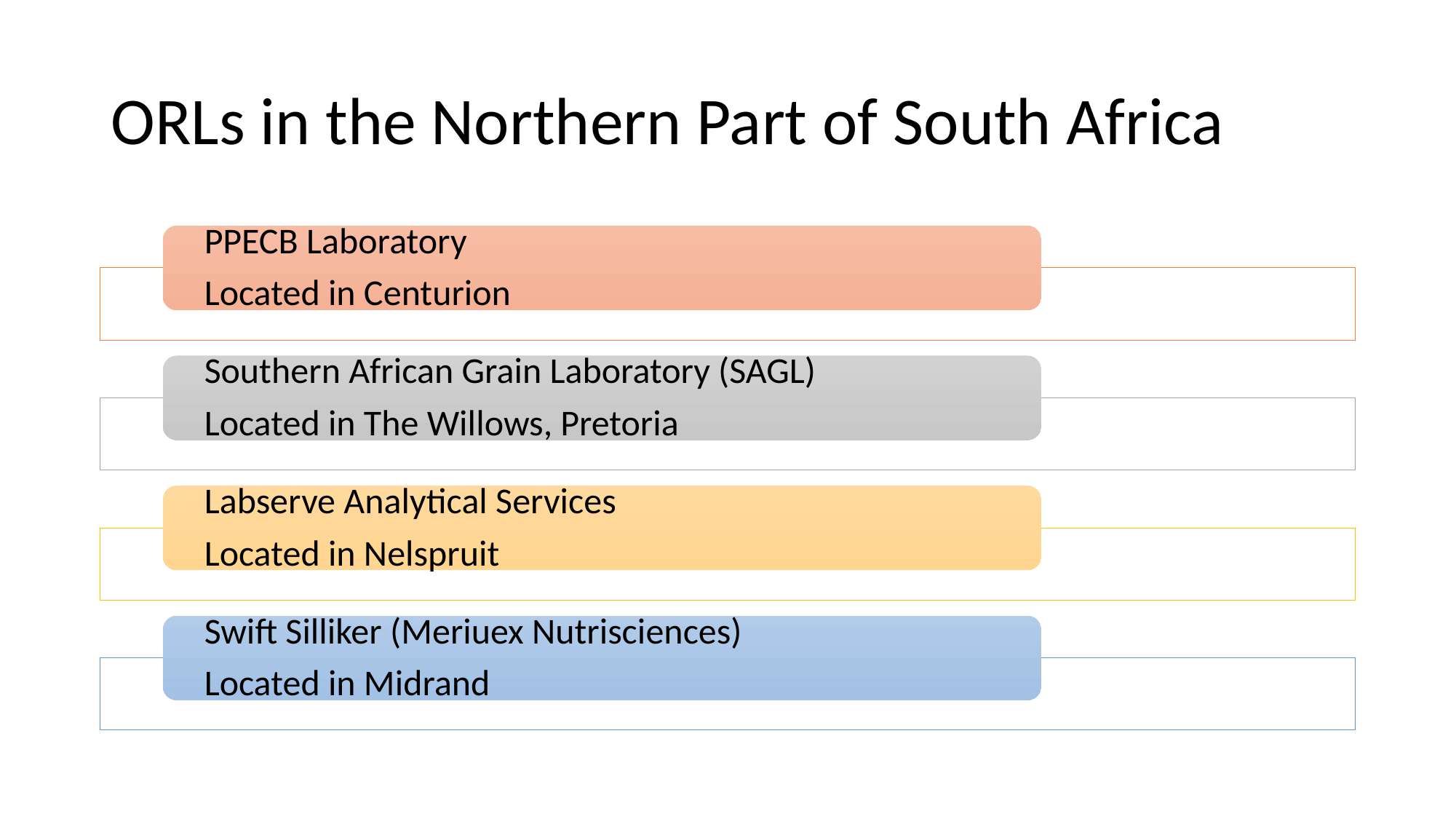

# ORLs in the Northern Part of South Africa
PPECB Laboratory
Located in Centurion
Southern African Grain Laboratory (SAGL)
Located in The Willows, Pretoria
Labserve Analytical Services
Located in Nelspruit
Swift Silliker (Meriuex Nutrisciences)
Located in Midrand